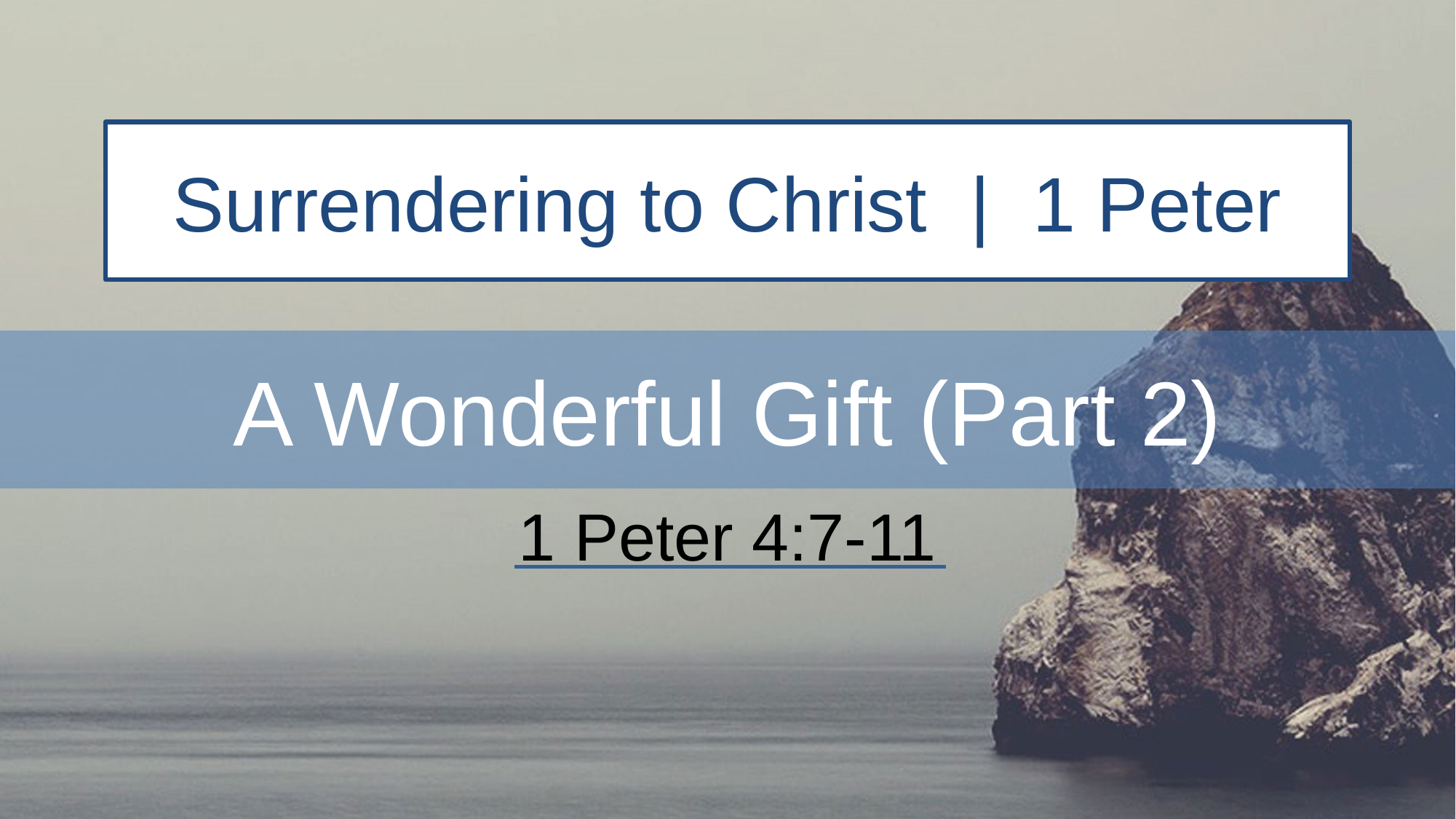

Surrendering to Christ  |  1 Peter
# A Wonderful Gift (Part 2)
1 Peter 4:7-11